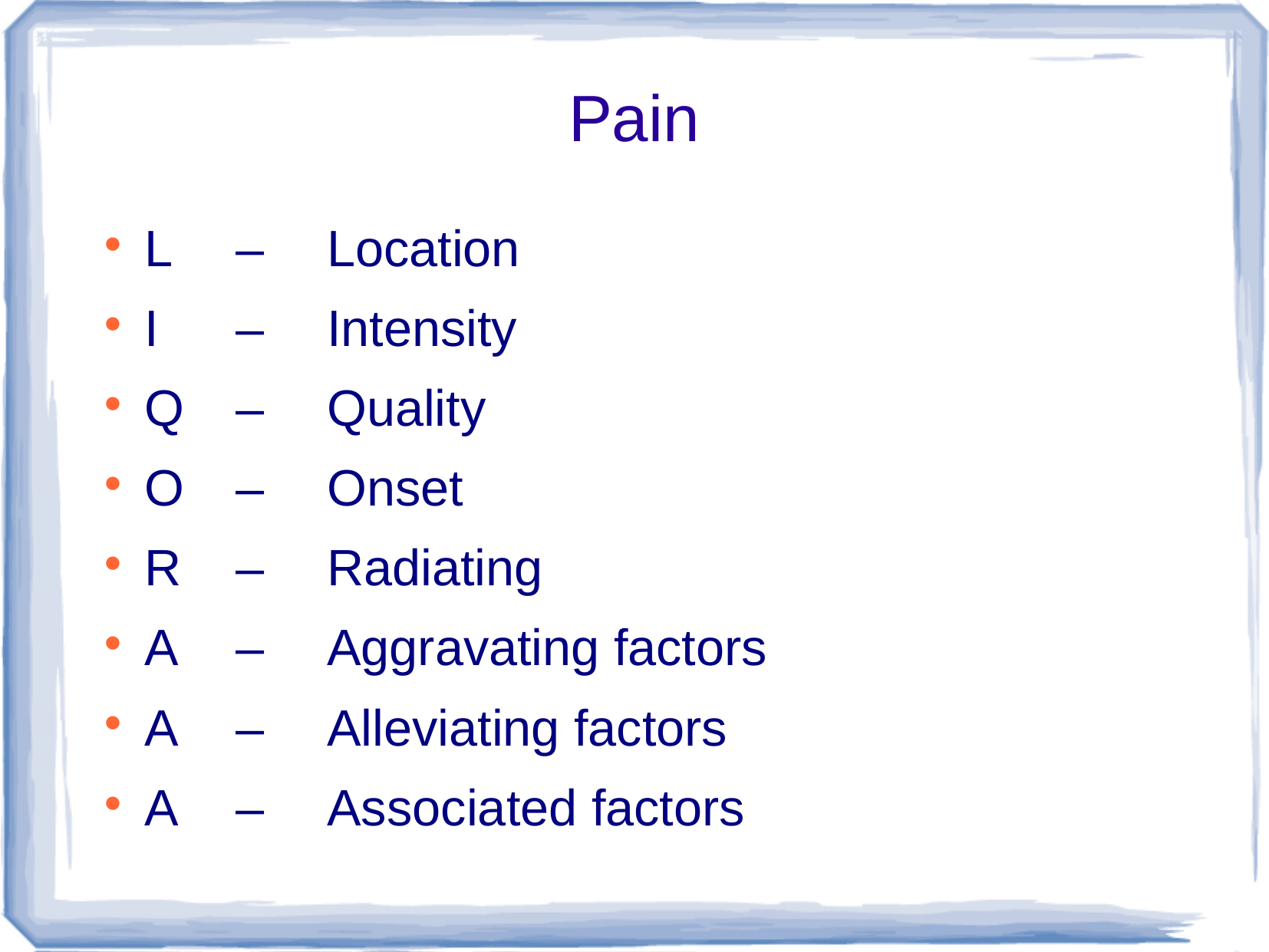

# Pain
L  	– 	Location
I    	– 	Intensity
Q  	– 	Quality
O  	– 	Onset
R  	–	Radiating
A  	–	Aggravating factors
A 	–	Alleviating factors
A 	–	Associated factors